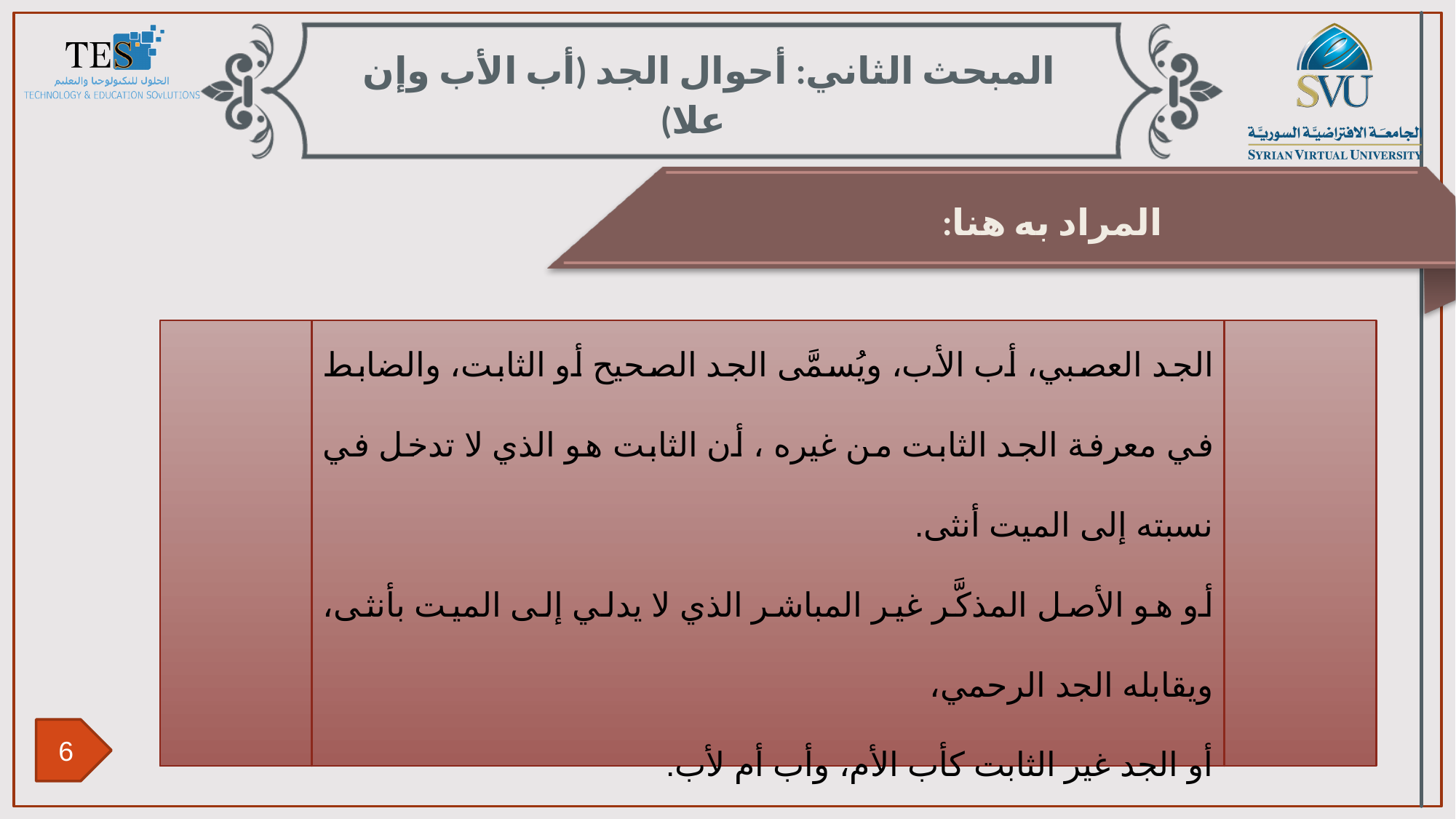

المبحث الثاني: أحوال الجد (أب الأب وإن علا)
 المراد به هنا:
الجد العصبي، أب الأب، ويُسمَّى الجد الصحيح أو الثابت، والضابط في معرفة الجد الثابت من غيره ، أن الثابت هو الذي لا تدخل في نسبته إلى الميت أنثى.
أو هو الأصل المذكَّر غير المباشر الذي لا يدلي إلى الميت بأنثى، ويقابله الجد الرحمي،
أو الجد غير الثابت كأب الأم، وأب أم لأب.